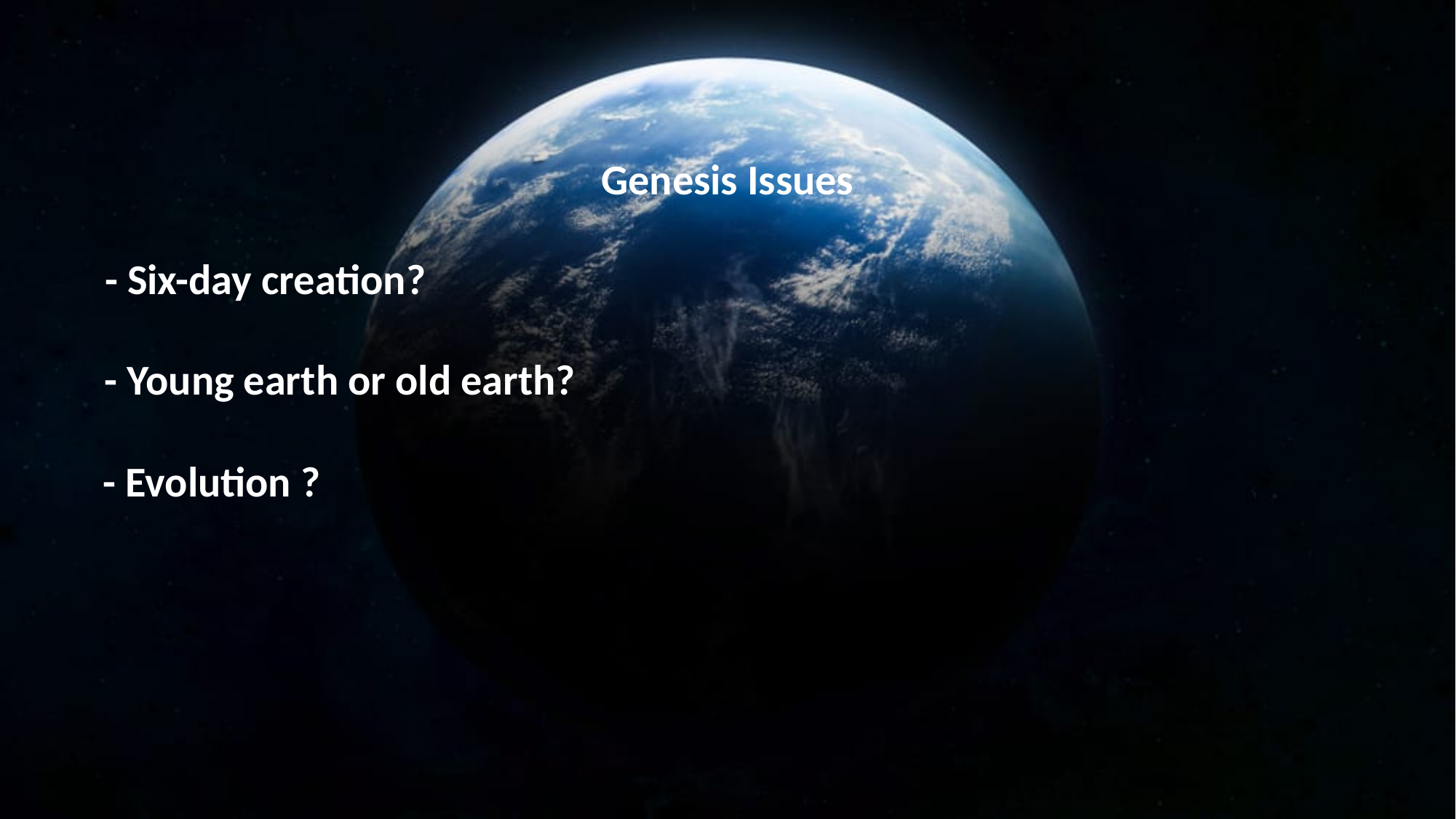

Genesis Issues
- Six-day creation?
- Young earth or old earth?
- Evolution ?